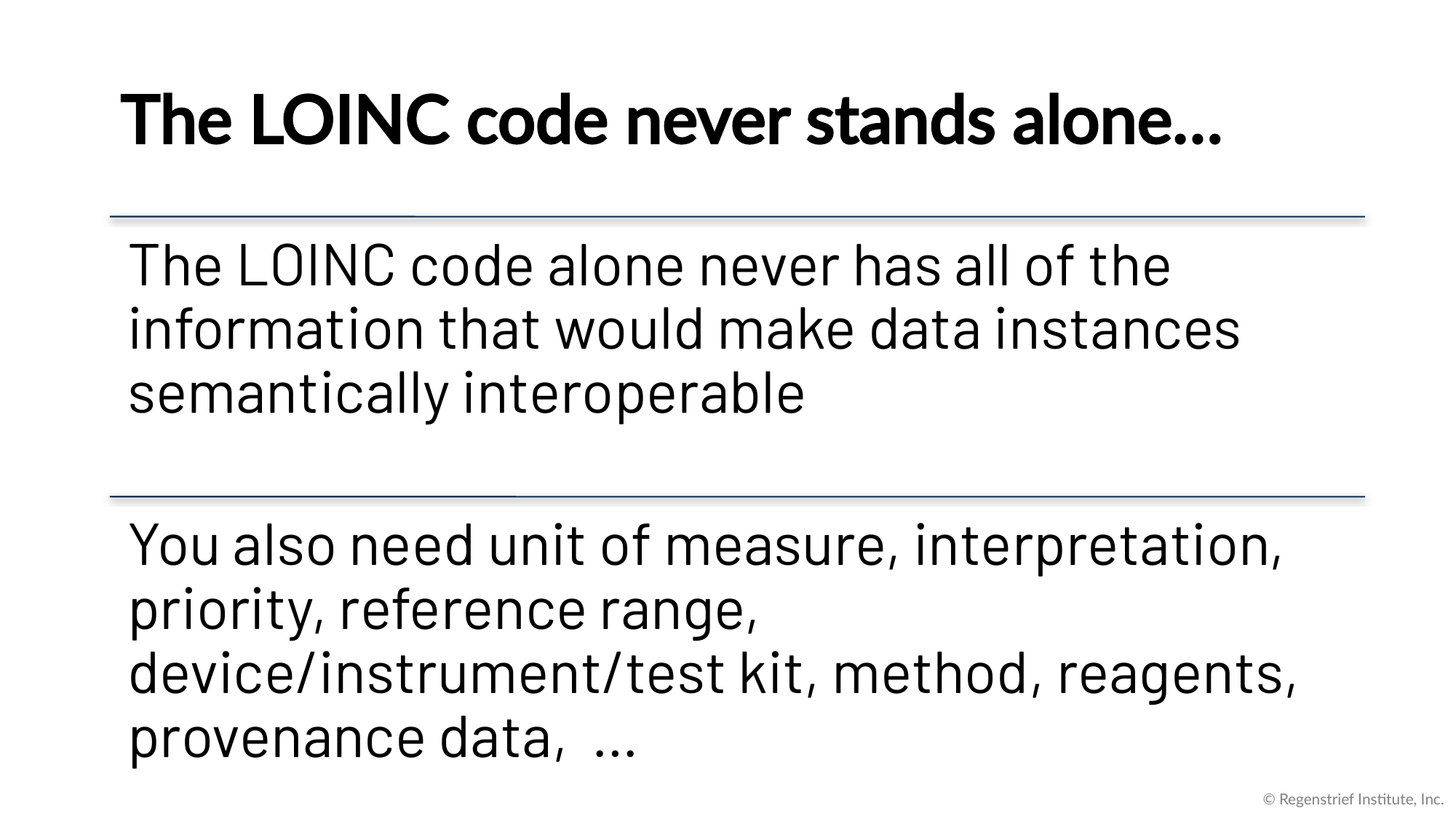

# The LOINC code never stands alone…
The LOINC code alone never has all of the information that would make data instances semantically interoperable
You also need unit of measure, interpretation, priority, reference range, device/instrument/test kit, method, reagents, provenance data,  …
© Regenstrief Institute, Inc.